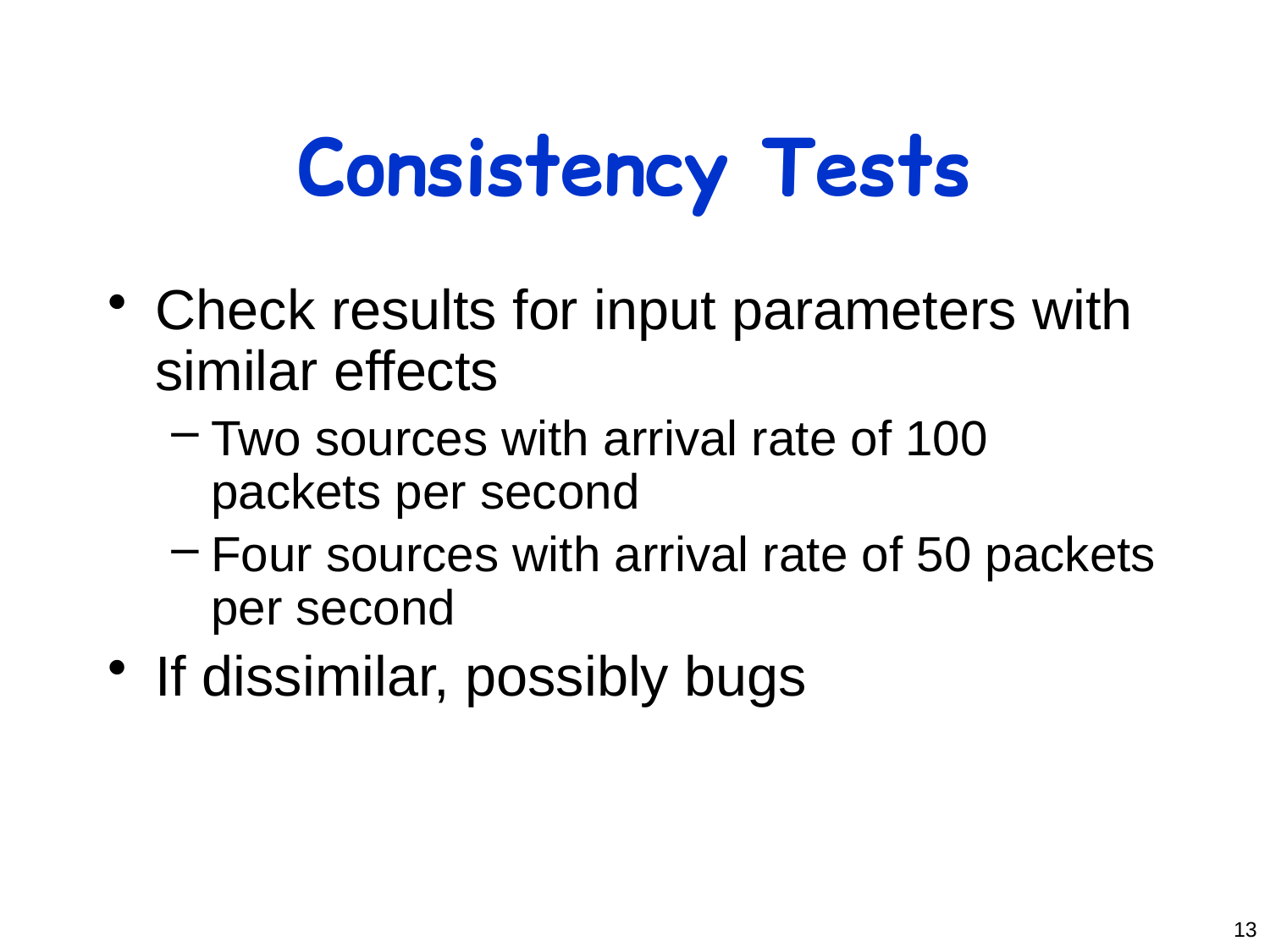

# Consistency Tests
Check results for input parameters with similar effects
Two sources with arrival rate of 100 packets per second
Four sources with arrival rate of 50 packets per second
If dissimilar, possibly bugs
13